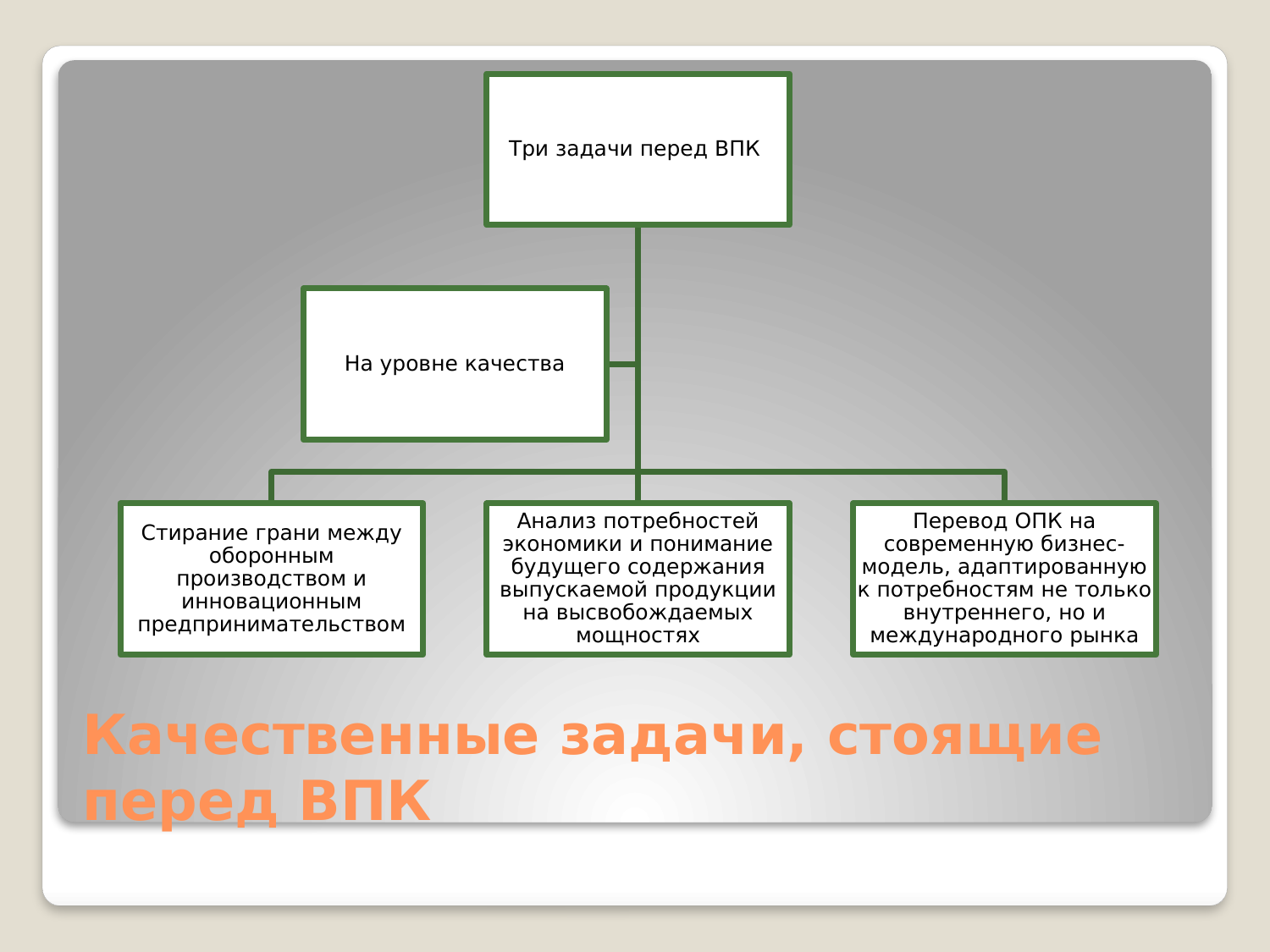

Три задачи перед ВПК
Стирание грани между оборонным производством и инновационным предпринимательством
Анализ потребностей экономики и понимание будущего содержания выпускаемой продукции на высвобождаемых мощностях
Перевод ОПК на современную бизнес-модель, адаптированную к потребностям не только внутреннего, но и международного рынка
На уровне качества
# Качественные задачи, стоящие перед ВПК